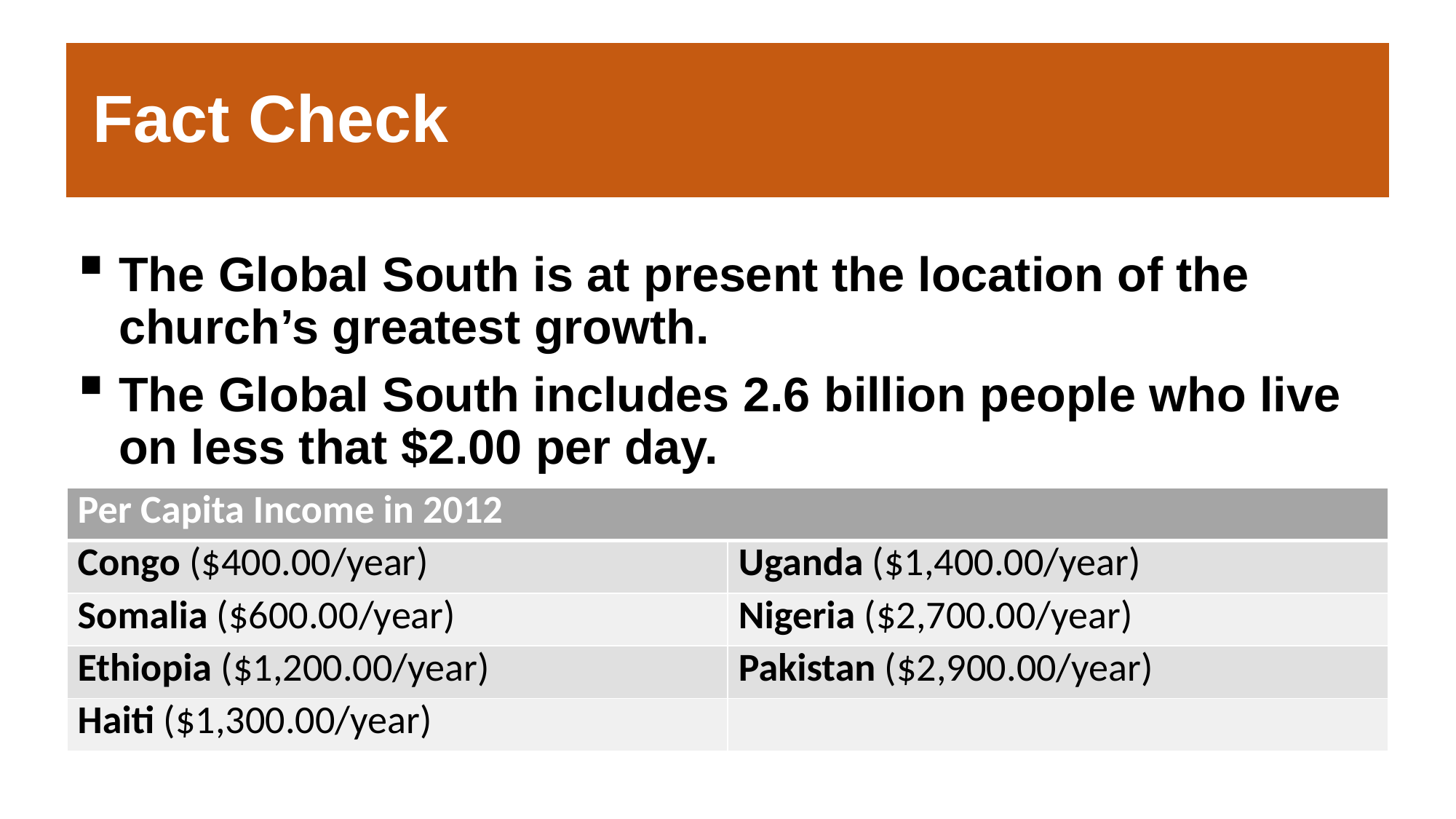

# Fact Check
The Global South is at present the location of the church’s greatest growth.
The Global South includes 2.6 billion people who live on less that $2.00 per day.
| Per Capita Income in 2012 |  |
| --- | --- |
| Congo ($400.00/year) | Uganda ($1,400.00/year) |
| Somalia ($600.00/year) | Nigeria ($2,700.00/year) |
| Ethiopia ($1,200.00/year) | Pakistan ($2,900.00/year) |
| Haiti ($1,300.00/year) |  |